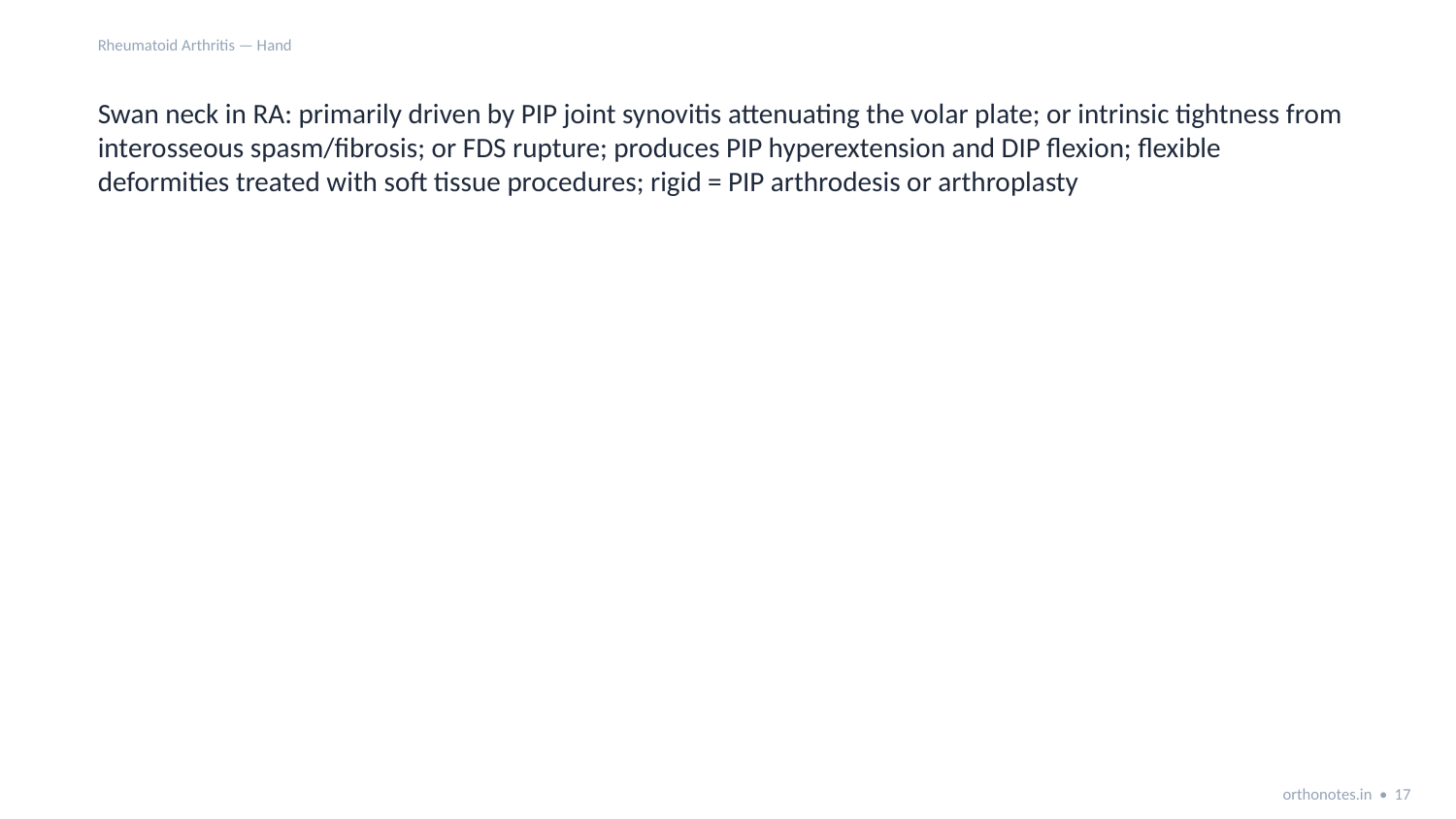

Rheumatoid Arthritis — Hand
Swan neck in RA: primarily driven by PIP joint synovitis attenuating the volar plate; or intrinsic tightness from interosseous spasm/fibrosis; or FDS rupture; produces PIP hyperextension and DIP flexion; flexible deformities treated with soft tissue procedures; rigid = PIP arthrodesis or arthroplasty
orthonotes.in  •  17